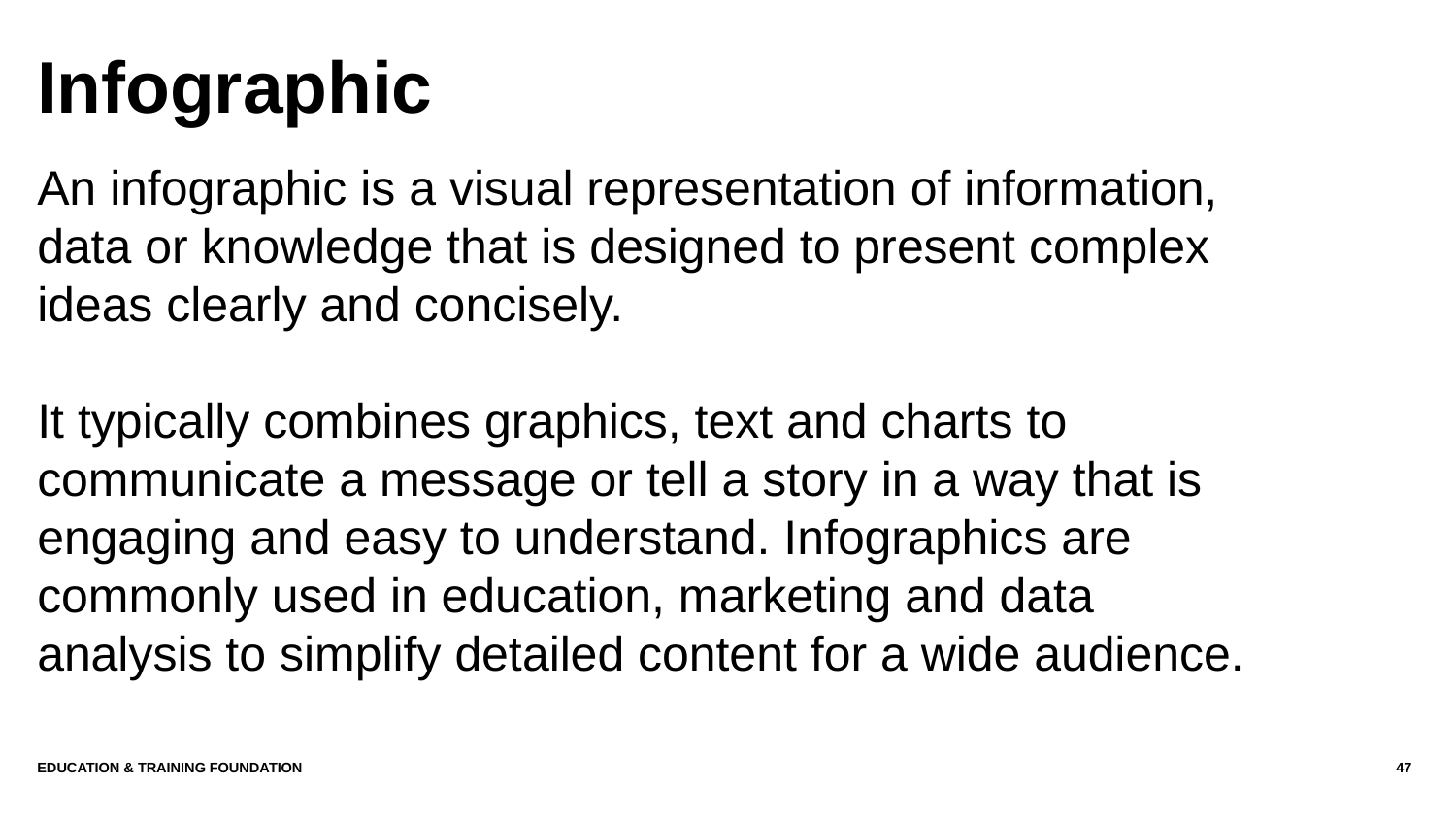

# Infographic
An infographic is a visual representation of information, data or knowledge that is designed to present complex ideas clearly and concisely.

It typically combines graphics, text and charts to communicate a message or tell a story in a way that is engaging and easy to understand. Infographics are commonly used in education, marketing and data analysis to simplify detailed content for a wide audience.
Education & Training Foundation
47